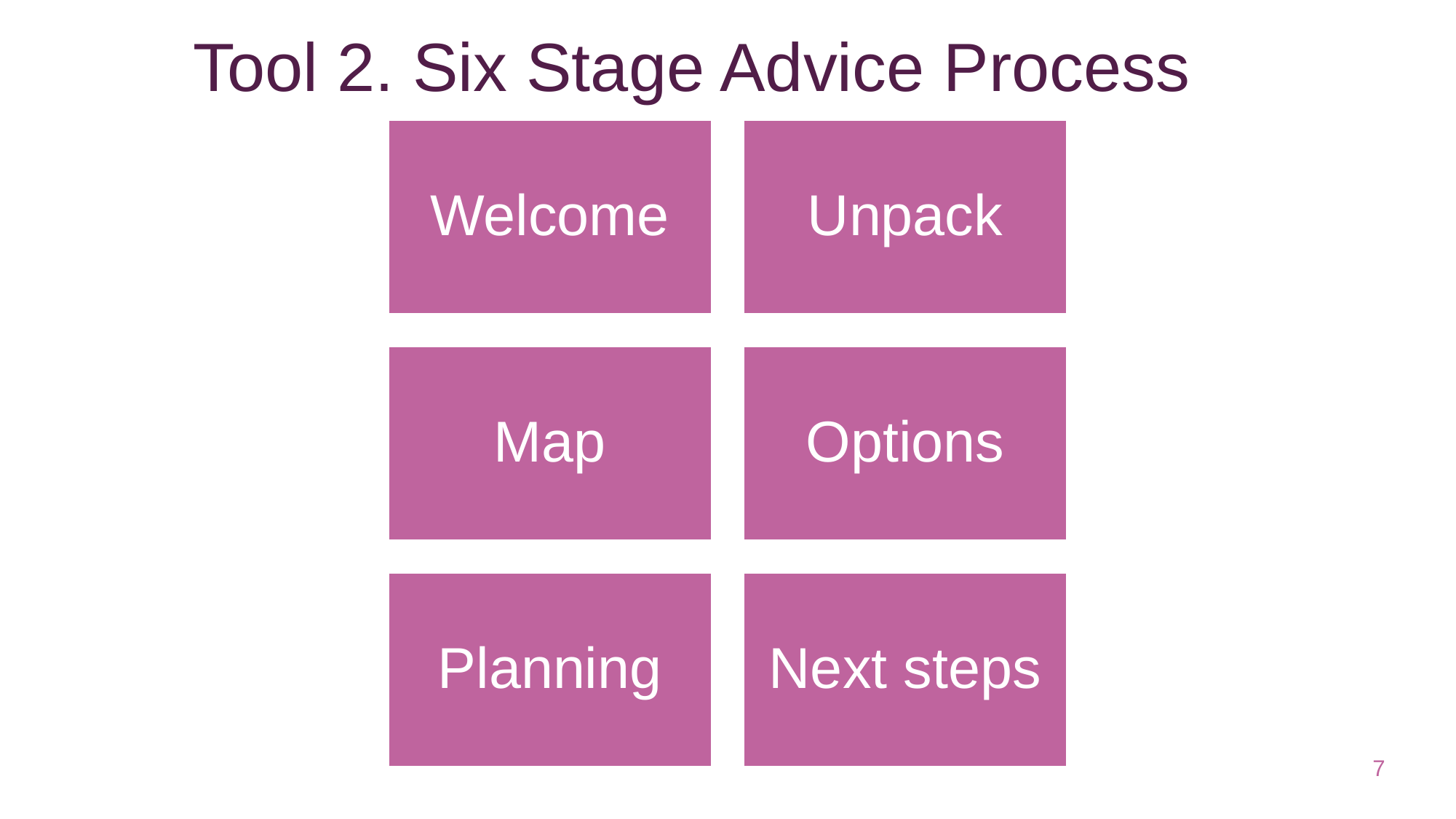

# Tool 2. Six Stage Advice Process
Welcome
Unpack
Map
Options
Planning
Next steps
7